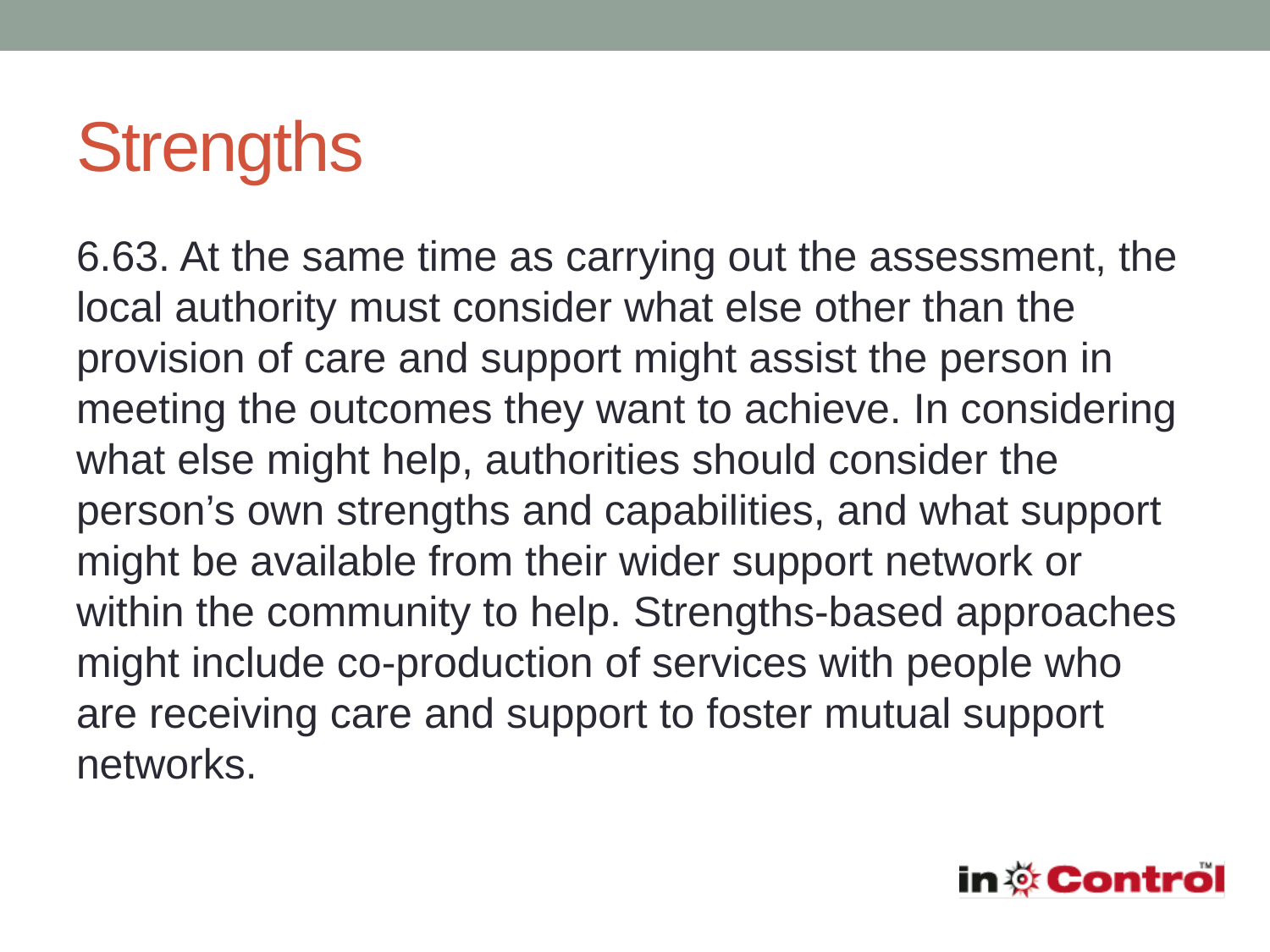

# Strengths
6.63. At the same time as carrying out the assessment, the local authority must consider what else other than the provision of care and support might assist the person in meeting the outcomes they want to achieve. In considering what else might help, authorities should consider the person’s own strengths and capabilities, and what support might be available from their wider support network or within the community to help. Strengths-based approaches might include co-production of services with people who are receiving care and support to foster mutual support networks.